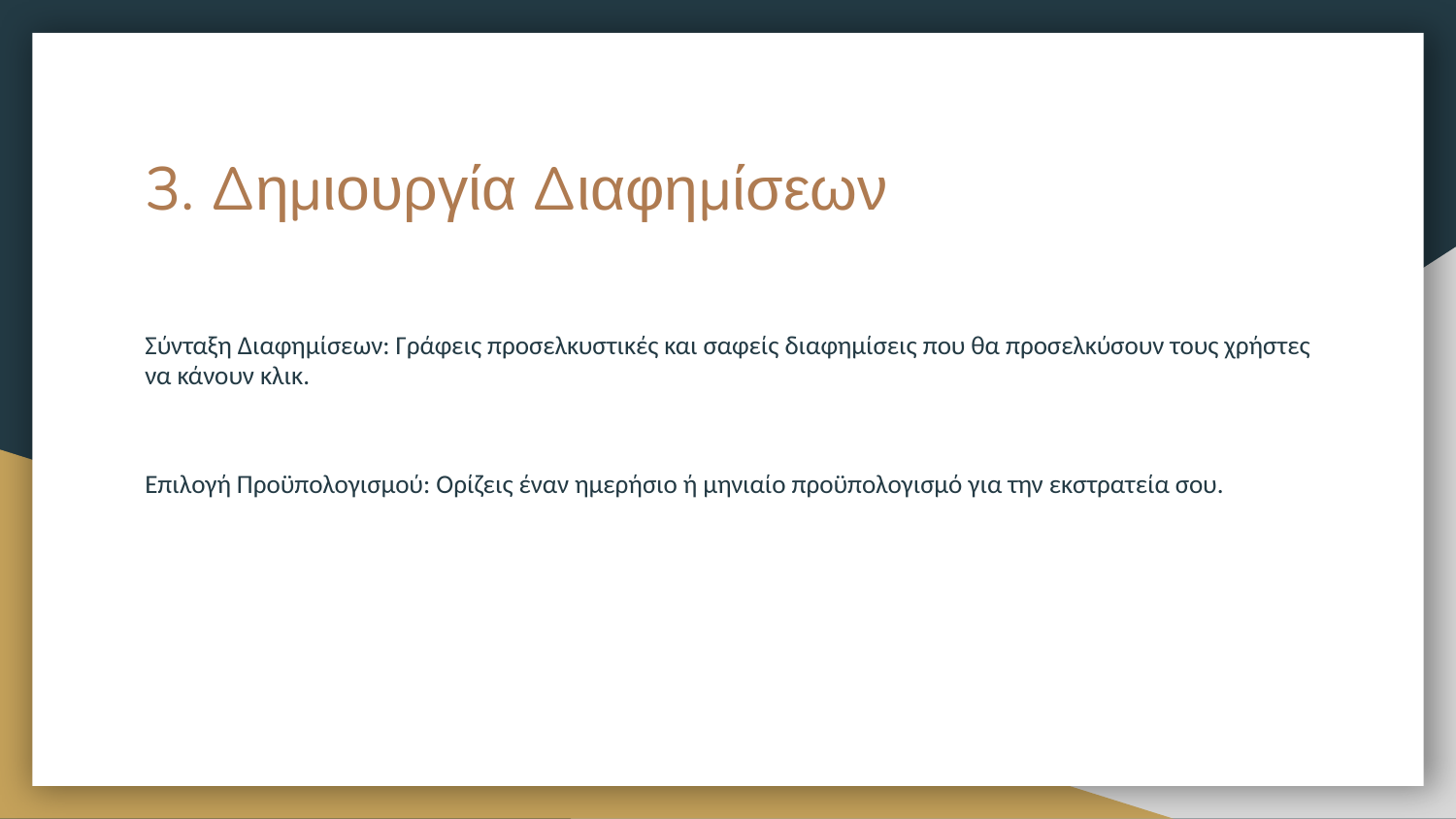

# 3. Δημιουργία Διαφημίσεων
Σύνταξη Διαφημίσεων: Γράφεις προσελκυστικές και σαφείς διαφημίσεις που θα προσελκύσουν τους χρήστες να κάνουν κλικ.

Επιλογή Προϋπολογισμού: Ορίζεις έναν ημερήσιο ή μηνιαίο προϋπολογισμό για την εκστρατεία σου.